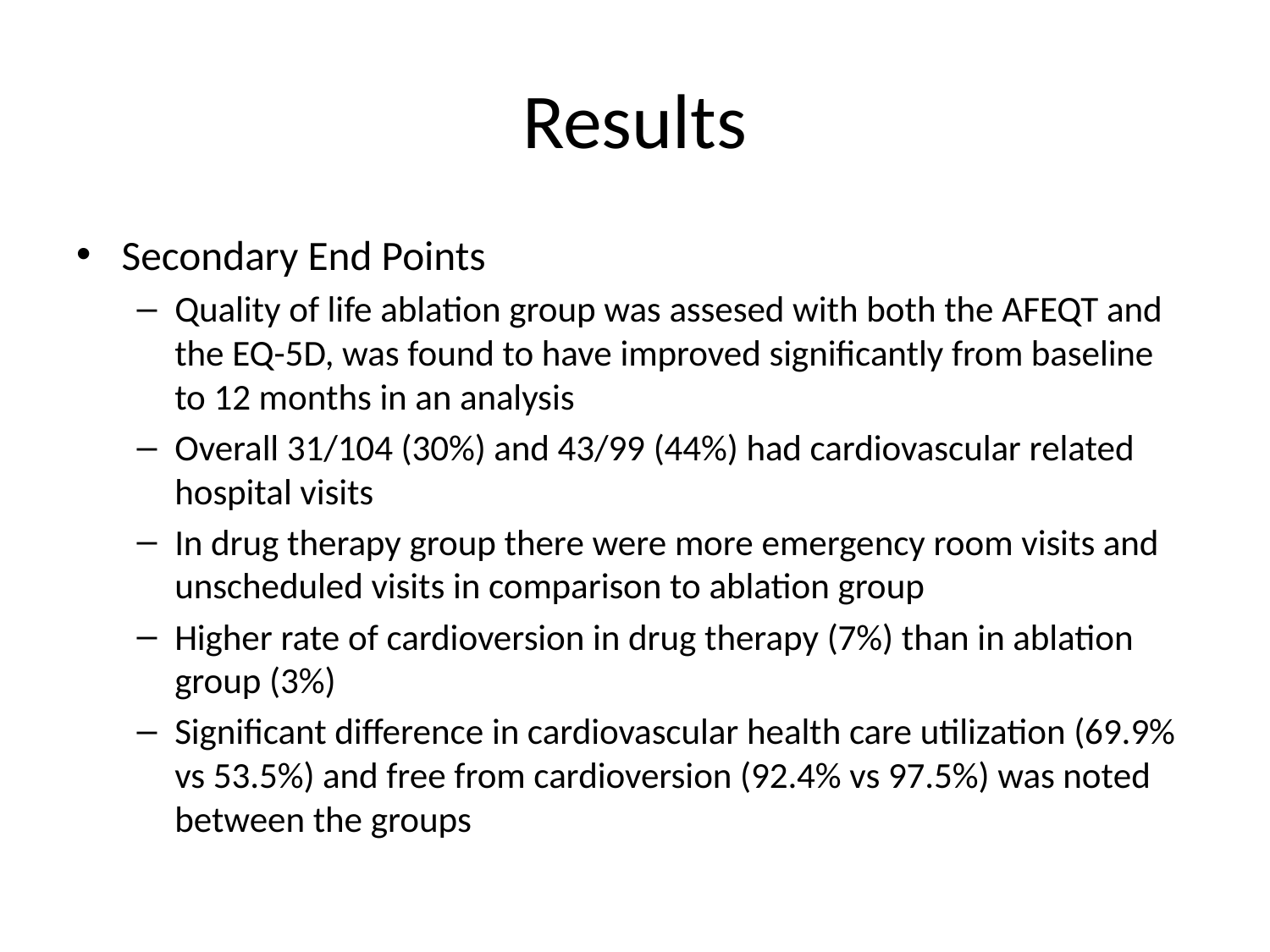

# Results
Secondary End Points
Quality of life ablation group was assesed with both the AFEQT and the EQ-5D, was found to have improved significantly from baseline to 12 months in an analysis
Overall 31/104 (30%) and 43/99 (44%) had cardiovascular related hospital visits
In drug therapy group there were more emergency room visits and unscheduled visits in comparison to ablation group
Higher rate of cardioversion in drug therapy (7%) than in ablation group (3%)
Significant difference in cardiovascular health care utilization (69.9% vs 53.5%) and free from cardioversion (92.4% vs 97.5%) was noted between the groups